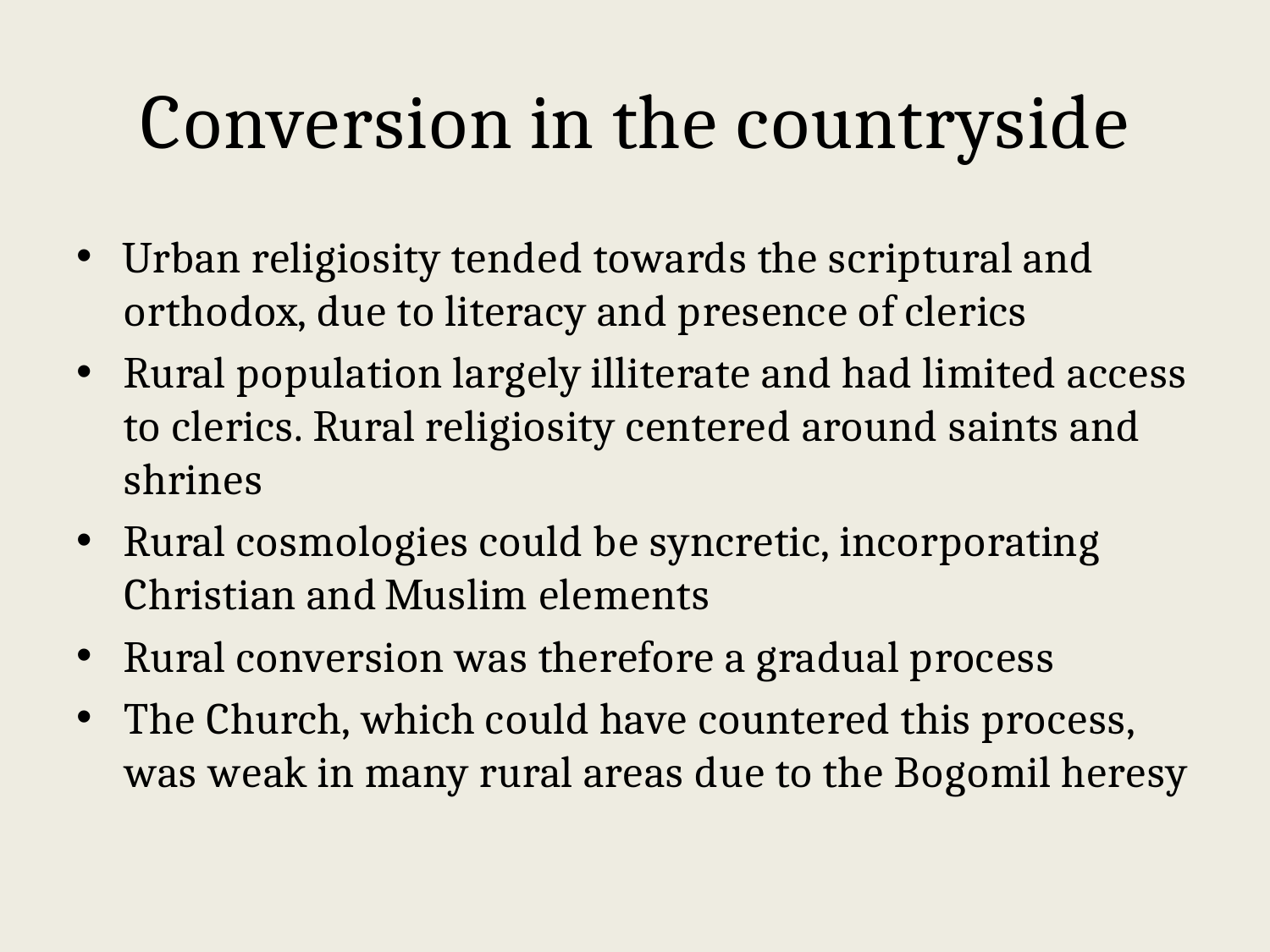

# Conversion in the countryside
Urban religiosity tended towards the scriptural and orthodox, due to literacy and presence of clerics
Rural population largely illiterate and had limited access to clerics. Rural religiosity centered around saints and shrines
Rural cosmologies could be syncretic, incorporating Christian and Muslim elements
Rural conversion was therefore a gradual process
The Church, which could have countered this process, was weak in many rural areas due to the Bogomil heresy